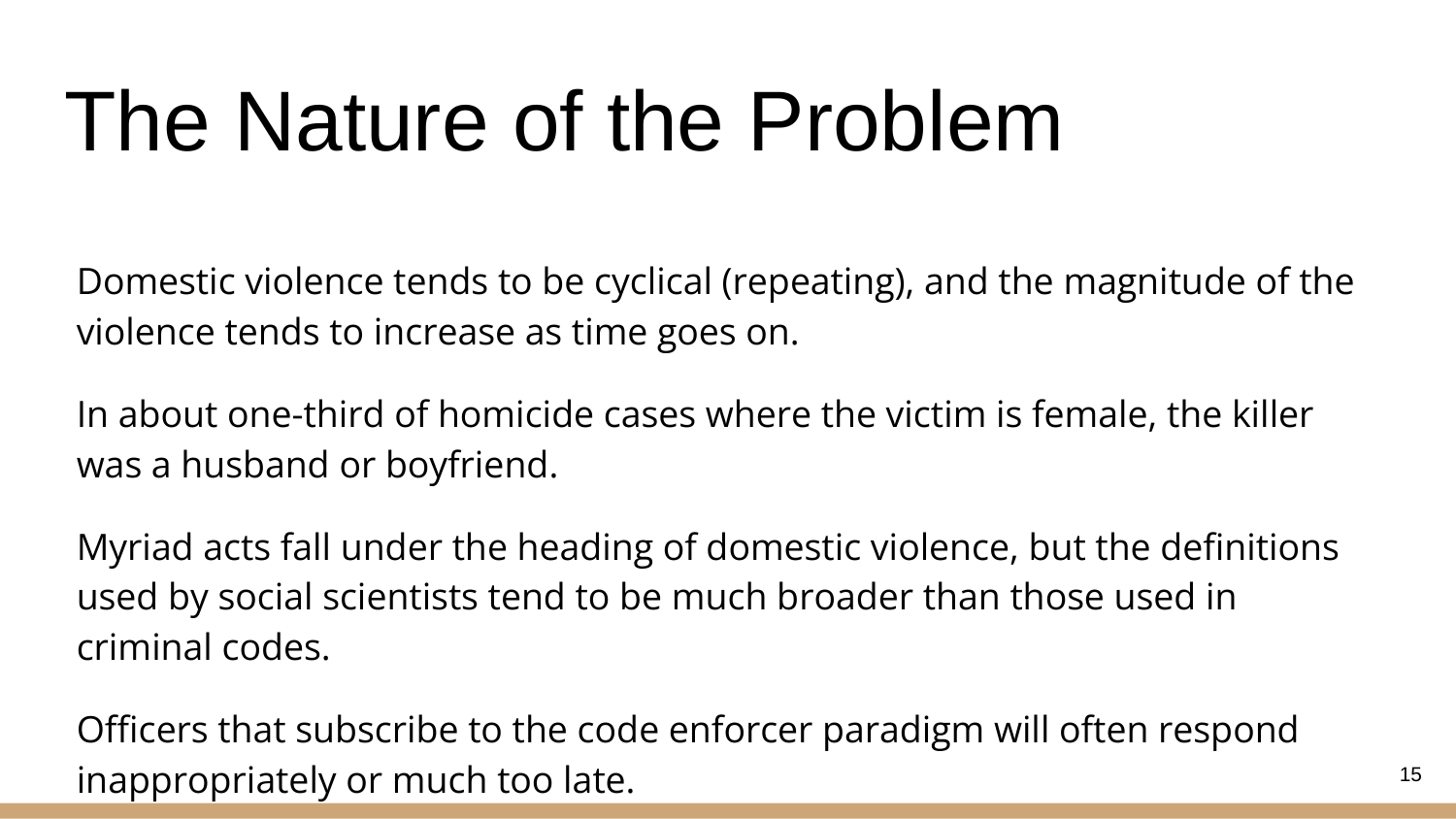

# The Nature of the Problem
Domestic violence tends to be cyclical (repeating), and the magnitude of the violence tends to increase as time goes on.
In about one-third of homicide cases where the victim is female, the killer was a husband or boyfriend.
Myriad acts fall under the heading of domestic violence, but the definitions used by social scientists tend to be much broader than those used in criminal codes.
Officers that subscribe to the code enforcer paradigm will often respond inappropriately or much too late.

15